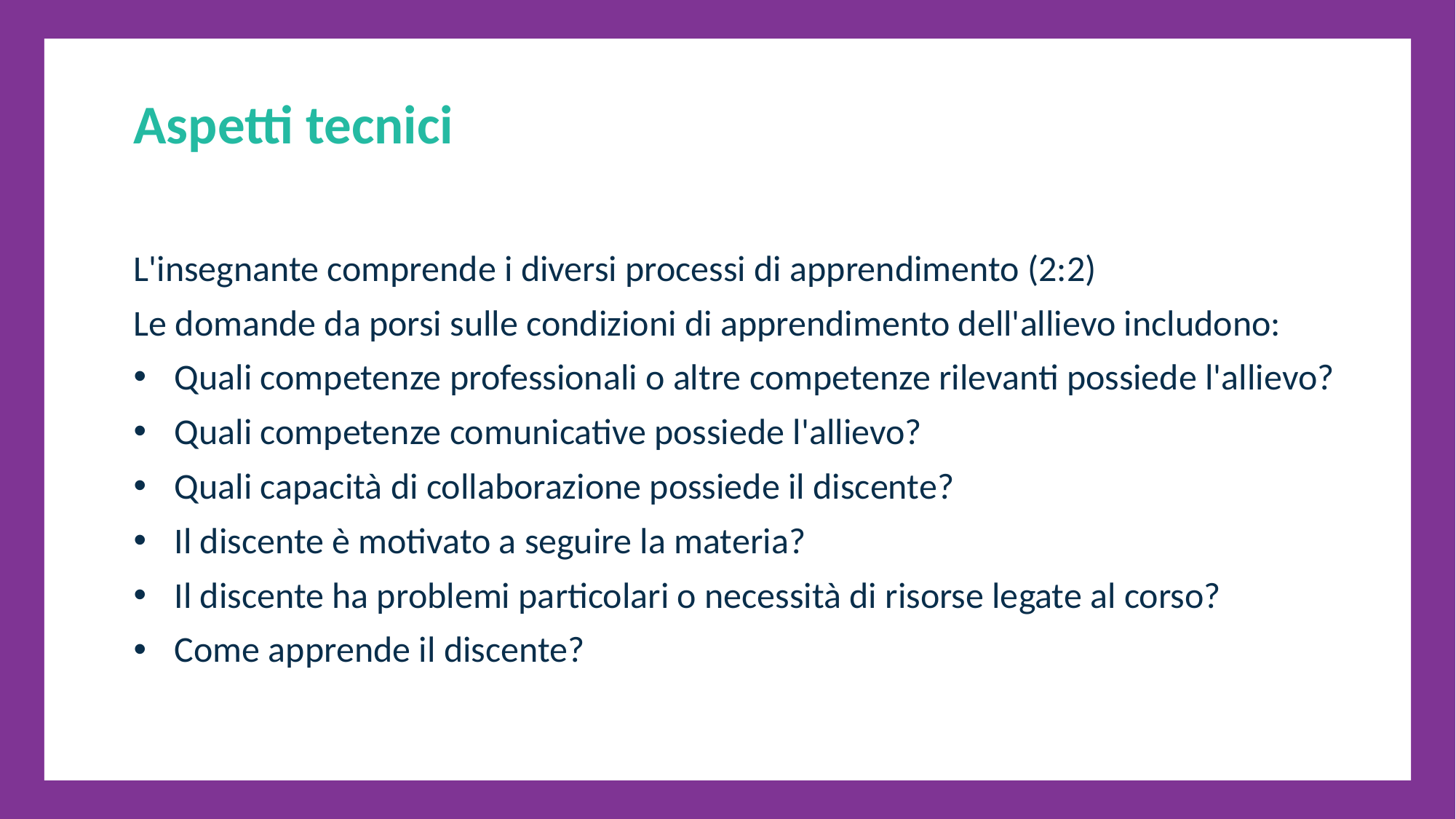

Aspetti tecnici
L'insegnante comprende i diversi processi di apprendimento (2:2)
Le domande da porsi sulle condizioni di apprendimento dell'allievo includono:
Quali competenze professionali o altre competenze rilevanti possiede l'allievo?
Quali competenze comunicative possiede l'allievo?
Quali capacità di collaborazione possiede il discente?
Il discente è motivato a seguire la materia?
Il discente ha problemi particolari o necessità di risorse legate al corso?
Come apprende il discente?